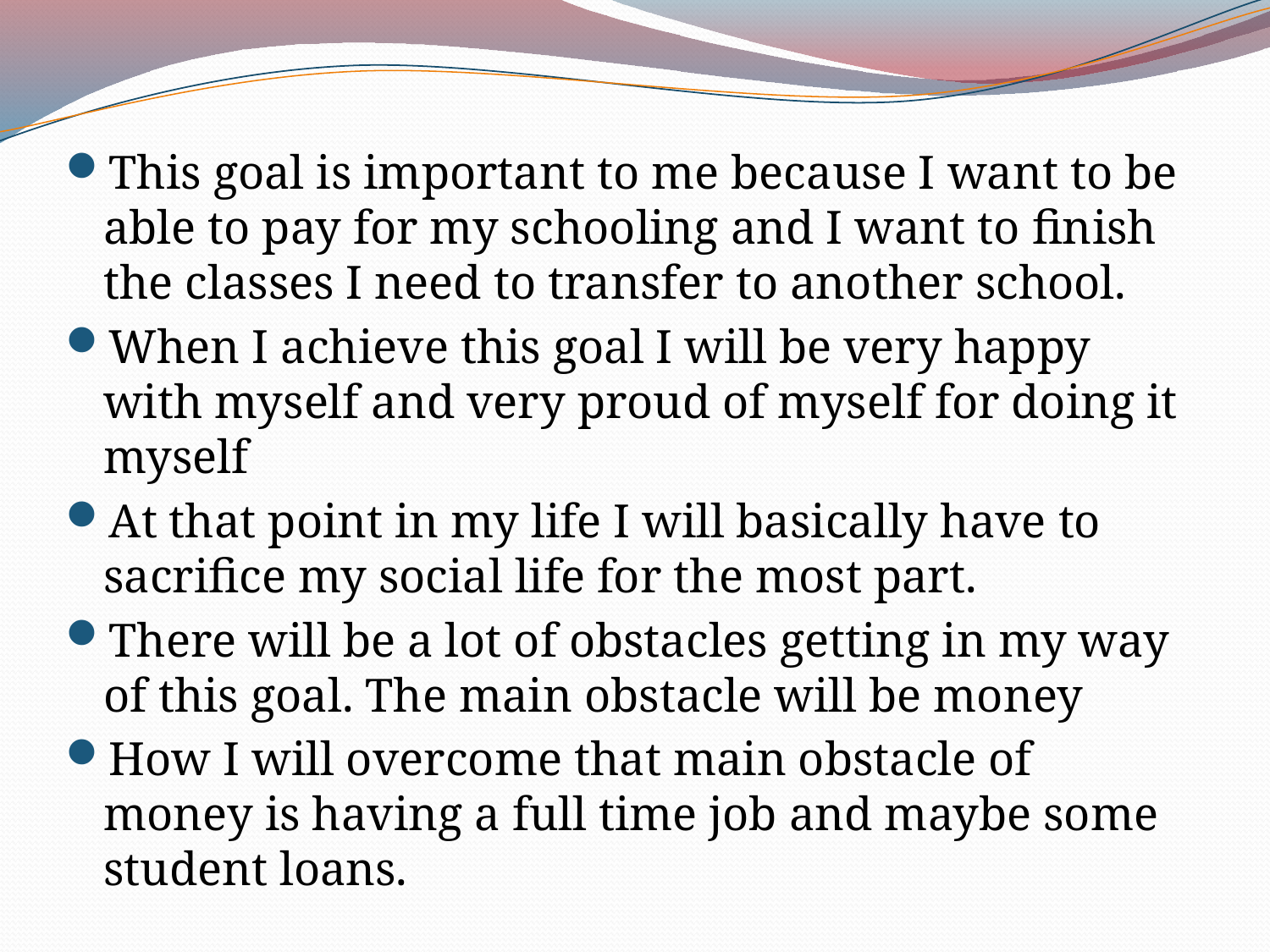

This goal is important to me because I want to be able to pay for my schooling and I want to finish the classes I need to transfer to another school.
When I achieve this goal I will be very happy with myself and very proud of myself for doing it myself
At that point in my life I will basically have to sacrifice my social life for the most part.
There will be a lot of obstacles getting in my way of this goal. The main obstacle will be money
How I will overcome that main obstacle of money is having a full time job and maybe some student loans.